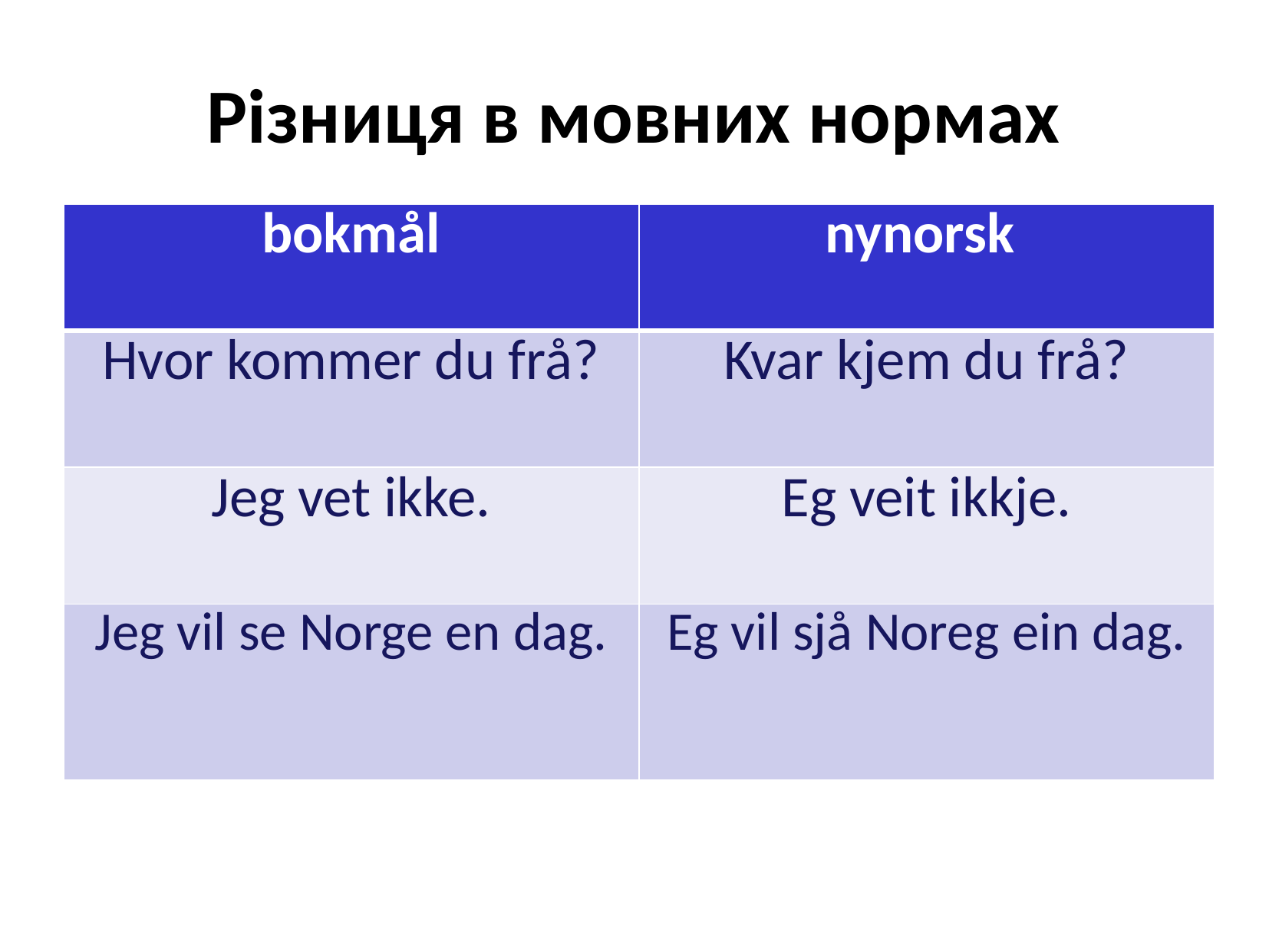

# Різниця в мовних нормах
| bokmål | nynorsk |
| --- | --- |
| Hvor kommer du frå? | Kvar kjem du frå? |
| Jeg vet ikke. | Eg veit ikkje. |
| Jeg vil se Norge en dag. | Eg vil sjå Noreg ein dag. |